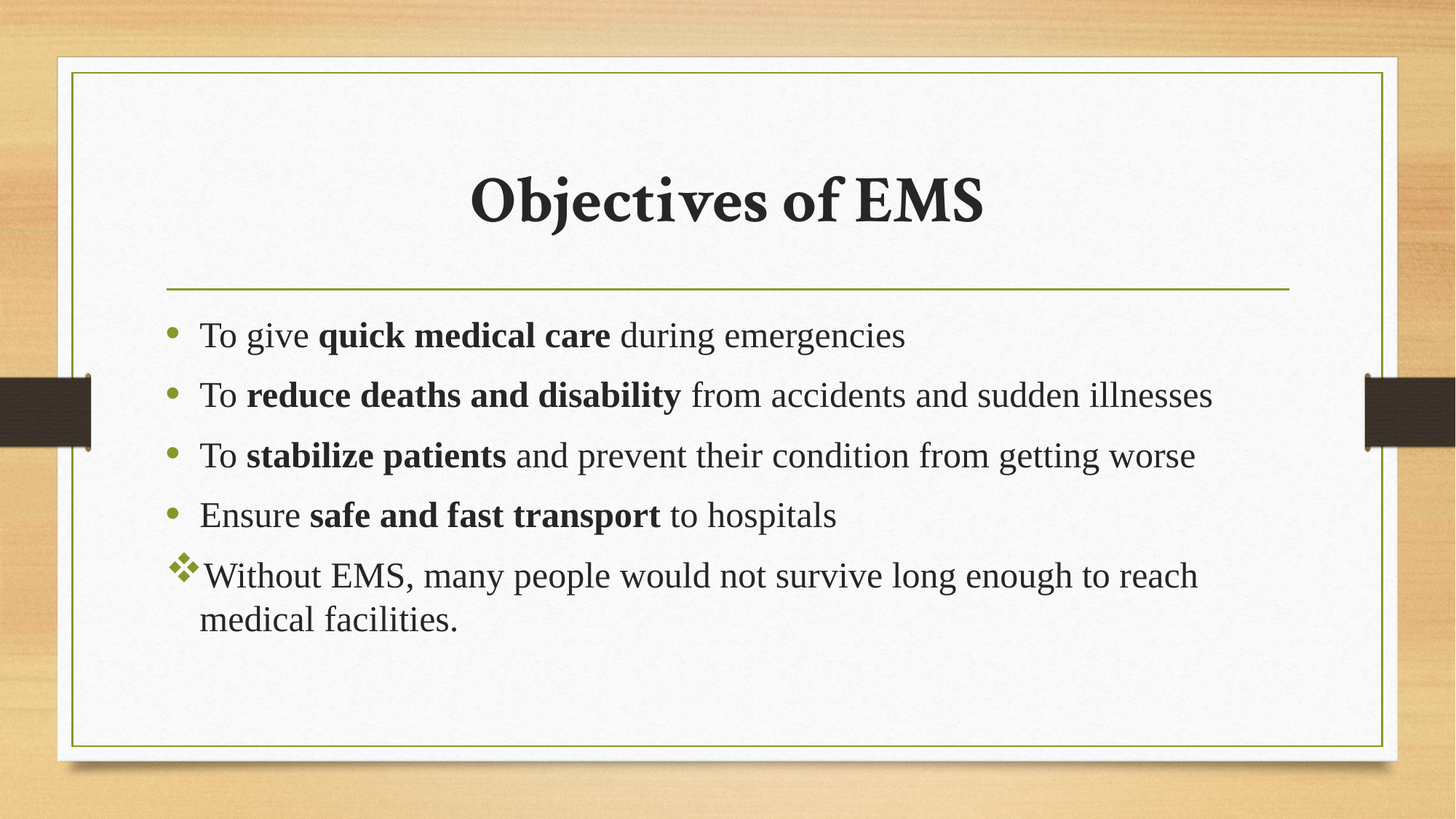

# Objectives of EMS
To give quick medical care during emergencies
To reduce deaths and disability from accidents and sudden illnesses
To stabilize patients and prevent their condition from getting worse
Ensure safe and fast transport to hospitals
Without EMS, many people would not survive long enough to reach medical facilities.